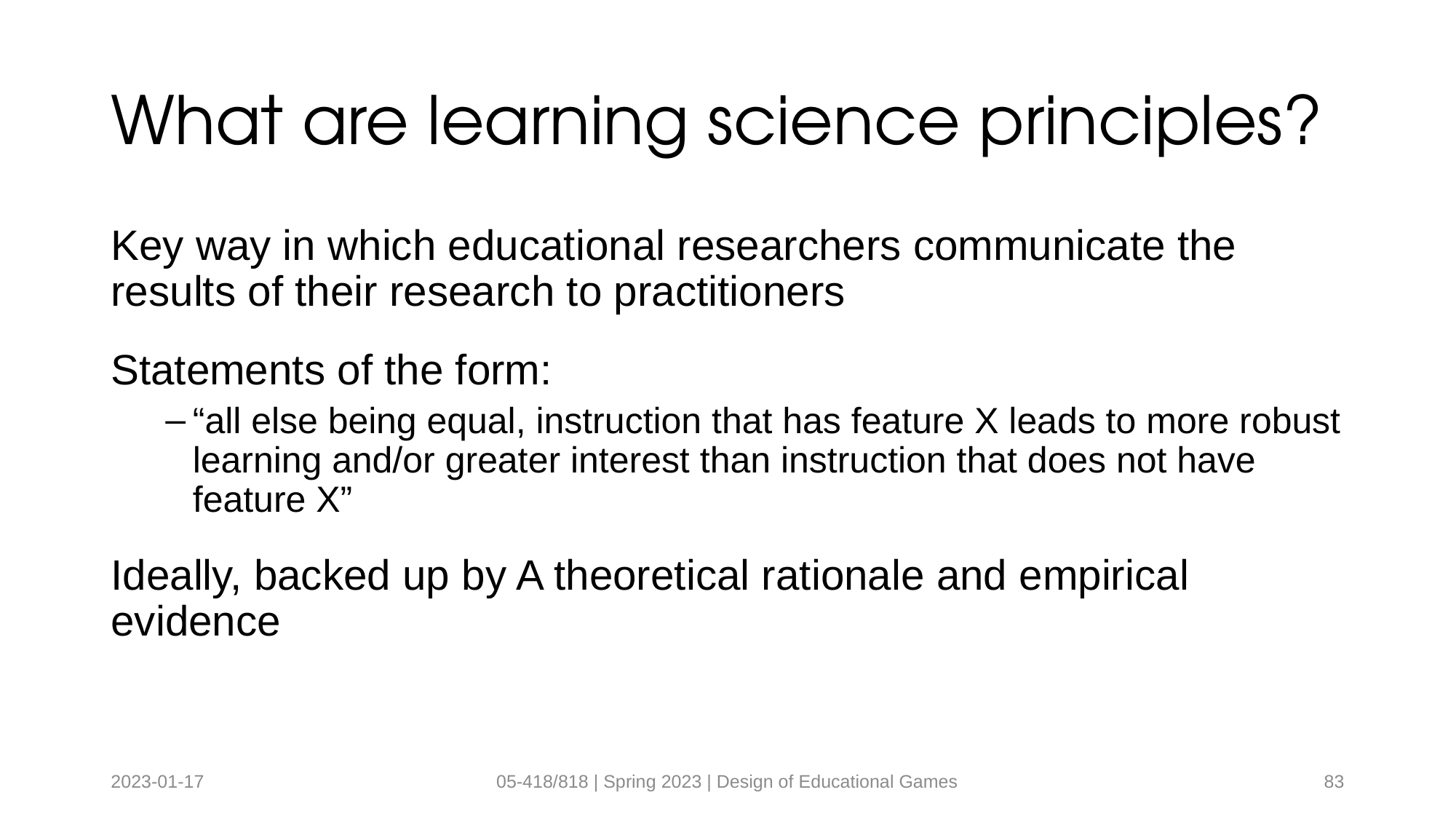

# What are learning science principles?
Key way in which educational researchers communicate the results of their research to practitioners
Statements of the form:
“all else being equal, instruction that has feature X leads to more robust learning and/or greater interest than instruction that does not have feature X”
Ideally, backed up by A theoretical rationale and empirical evidence
2023-01-17
05-418/818 | Spring 2023 | Design of Educational Games
83